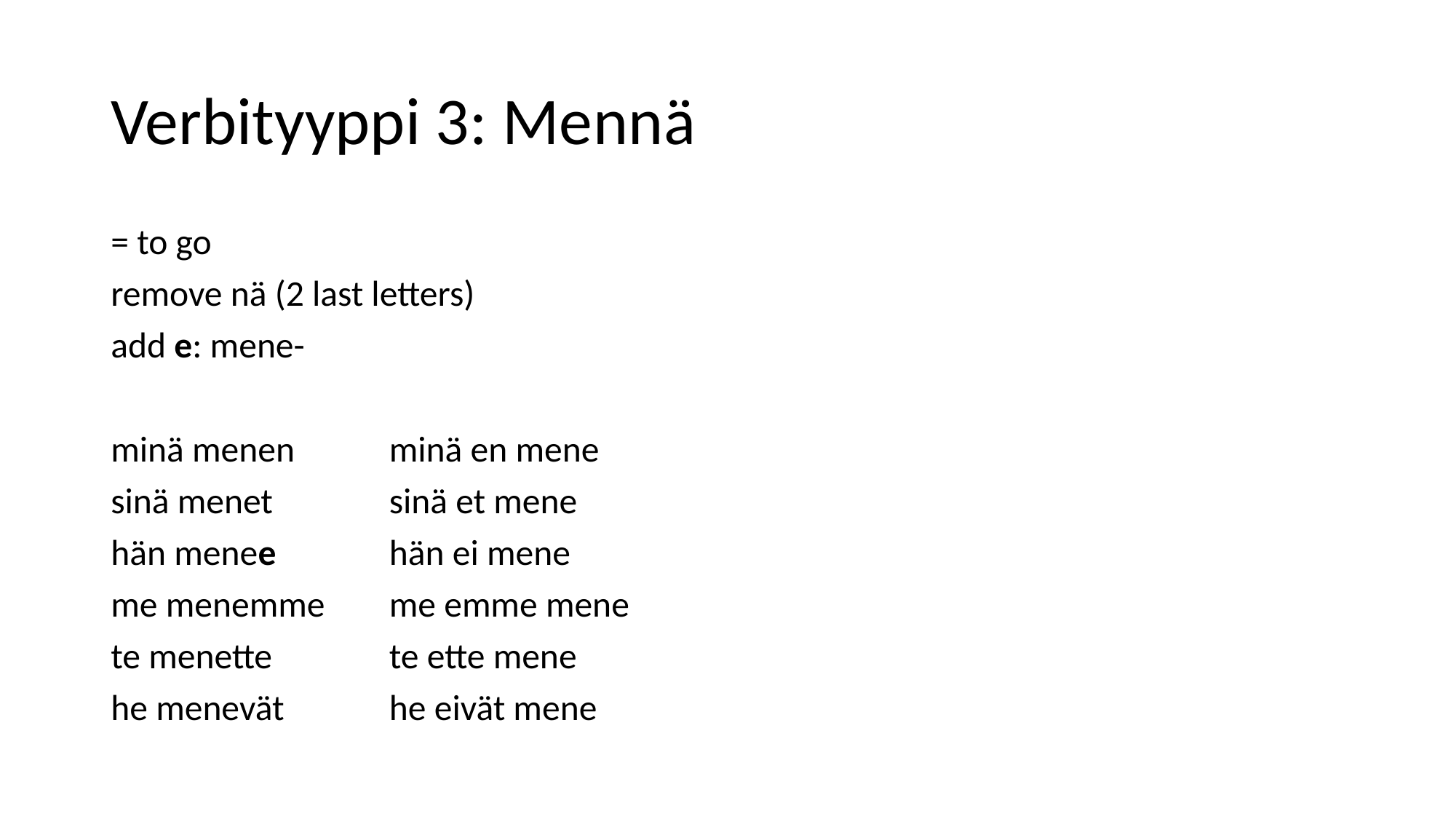

# Verbityyppi 3: Mennä
= to go
remove nä (2 last letters)
add e: mene-

minä menen		minä en mene
sinä menet		sinä et mene
hän menee		hän ei mene
me menemme	me emme mene
te menette		te ette mene
he menevät		he eivät mene